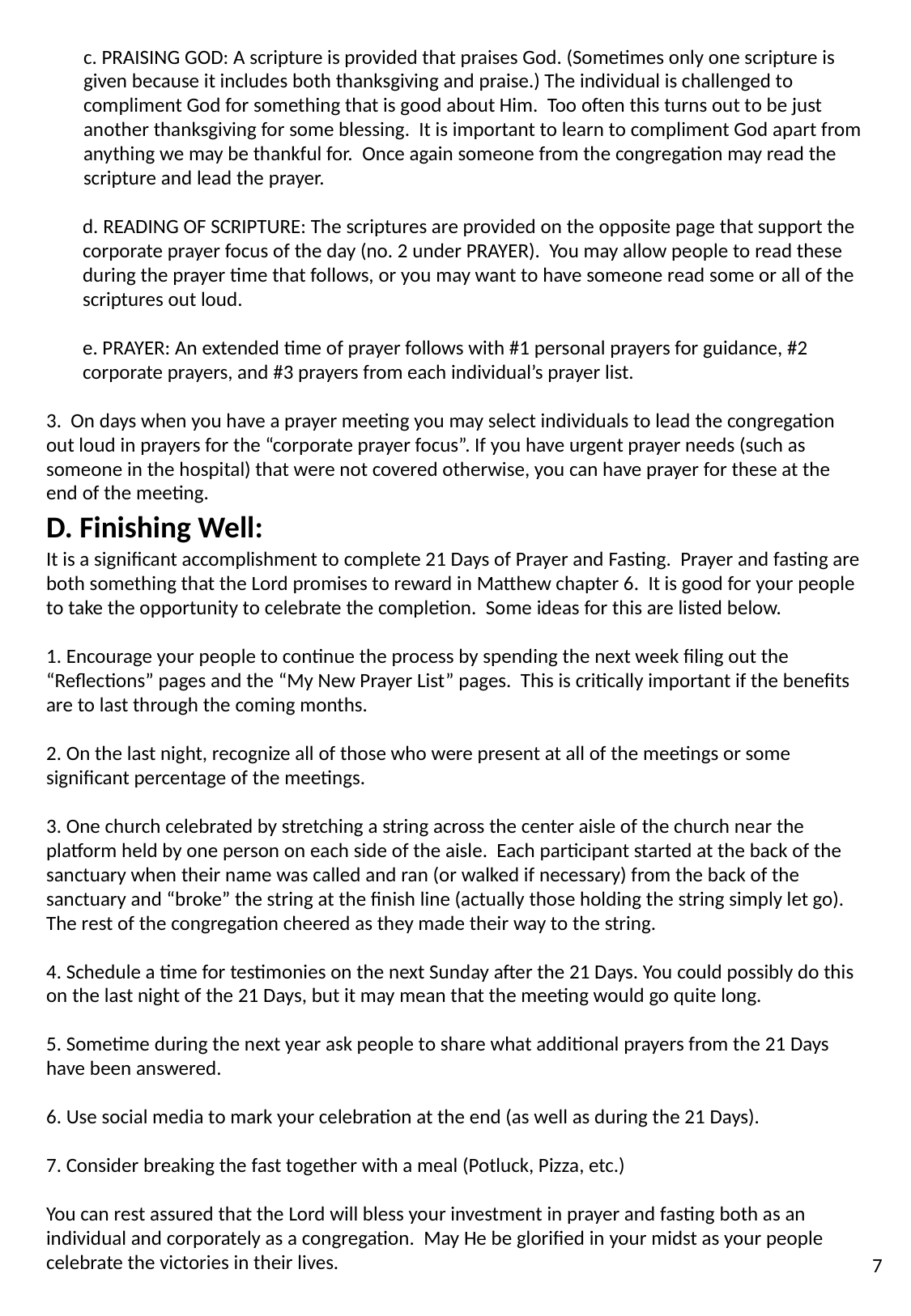

c. PRAISING GOD: A scripture is provided that praises God. (Sometimes only one scripture is
        given because it includes both thanksgiving and praise.) The individual is challenged to
        compliment God for something that is good about Him.  Too often this turns out to be just
        another thanksgiving for some blessing.  It is important to learn to compliment God apart from
        anything we may be thankful for.  Once again someone from the congregation may read the
        scripture and lead the prayer.

d. READING OF SCRIPTURE: The scriptures are provided on the opposite page that support the corporate prayer focus of the day (no. 2 under PRAYER).  You may allow people to read these during the prayer time that follows, or you may want to have someone read some or all of the scriptures out loud.

e. PRAYER: An extended time of prayer follows with #1 personal prayers for guidance, #2 corporate prayers, and #3 prayers from each individual’s prayer list.

3.  On days when you have a prayer meeting you may select individuals to lead the congregation out loud in prayers for the “corporate prayer focus”. If you have urgent prayer needs (such as someone in the hospital) that were not covered otherwise, you can have prayer for these at the end of the meeting.

D. Finishing Well:
It is a significant accomplishment to complete 21 Days of Prayer and Fasting.  Prayer and fasting are both something that the Lord promises to reward in Matthew chapter 6.  It is good for your people to take the opportunity to celebrate the completion.  Some ideas for this are listed below.

1. Encourage your people to continue the process by spending the next week filing out the “Reflections” pages and the “My New Prayer List” pages.  This is critically important if the benefits are to last through the coming months.

2. On the last night, recognize all of those who were present at all of the meetings or some significant percentage of the meetings.

3. One church celebrated by stretching a string across the center aisle of the church near the platform held by one person on each side of the aisle.  Each participant started at the back of the sanctuary when their name was called and ran (or walked if necessary) from the back of the sanctuary and “broke” the string at the finish line (actually those holding the string simply let go).  The rest of the congregation cheered as they made their way to the string.

4. Schedule a time for testimonies on the next Sunday after the 21 Days. You could possibly do this on the last night of the 21 Days, but it may mean that the meeting would go quite long.

5. Sometime during the next year ask people to share what additional prayers from the 21 Days have been answered.

6. Use social media to mark your celebration at the end (as well as during the 21 Days).

7. Consider breaking the fast together with a meal (Potluck, Pizza, etc.)

You can rest assured that the Lord will bless your investment in prayer and fasting both as an individual and corporately as a congregation.  May He be glorified in your midst as your people celebrate the victories in their lives.
7